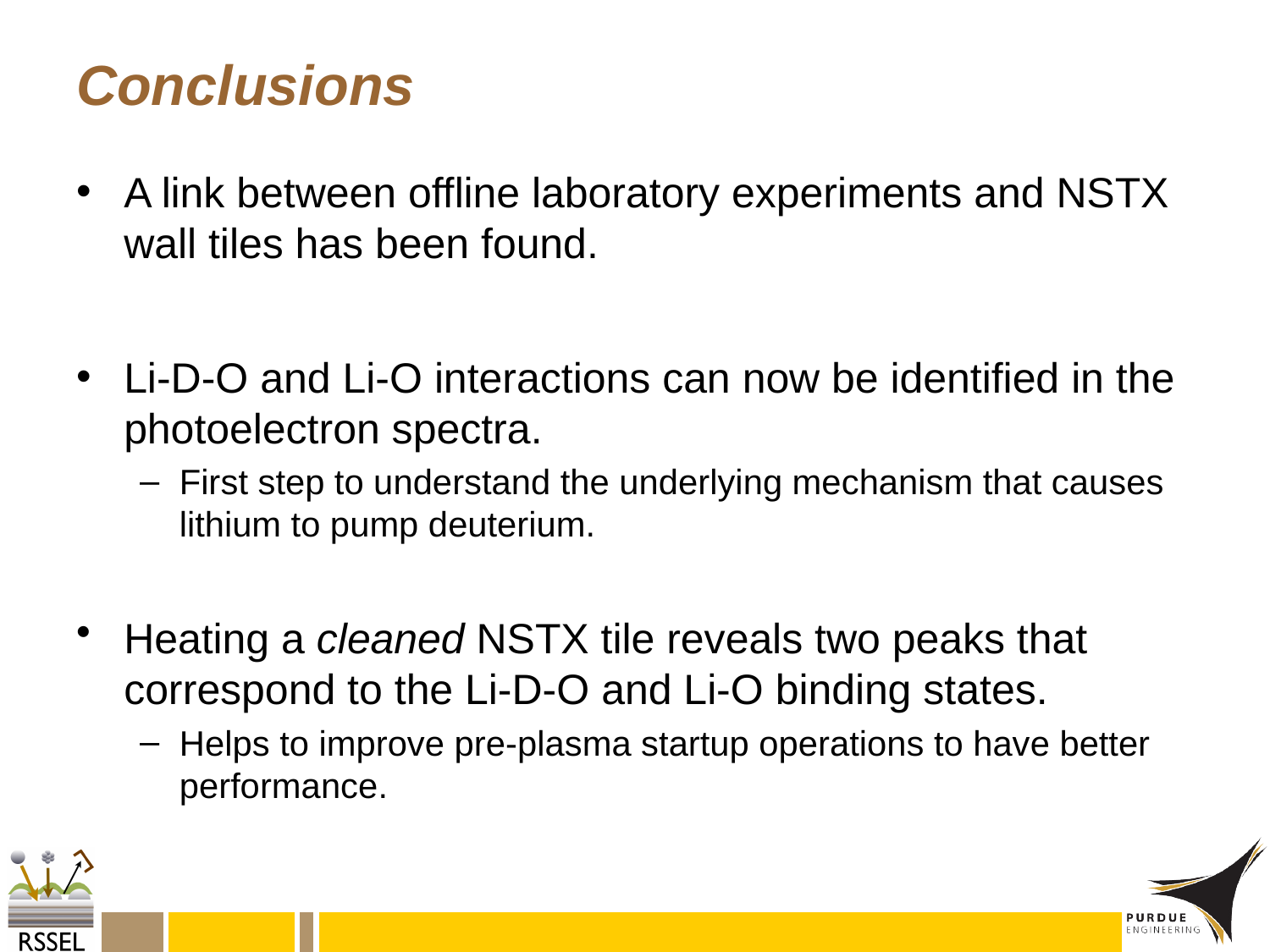

# Conclusions
A link between offline laboratory experiments and NSTX wall tiles has been found.

Li-D-O and Li-O interactions can now be identified in the photoelectron spectra.
First step to understand the underlying mechanism that causes lithium to pump deuterium.

Heating a cleaned NSTX tile reveals two peaks that correspond to the Li-D-O and Li-O binding states.
Helps to improve pre-plasma startup operations to have better performance.